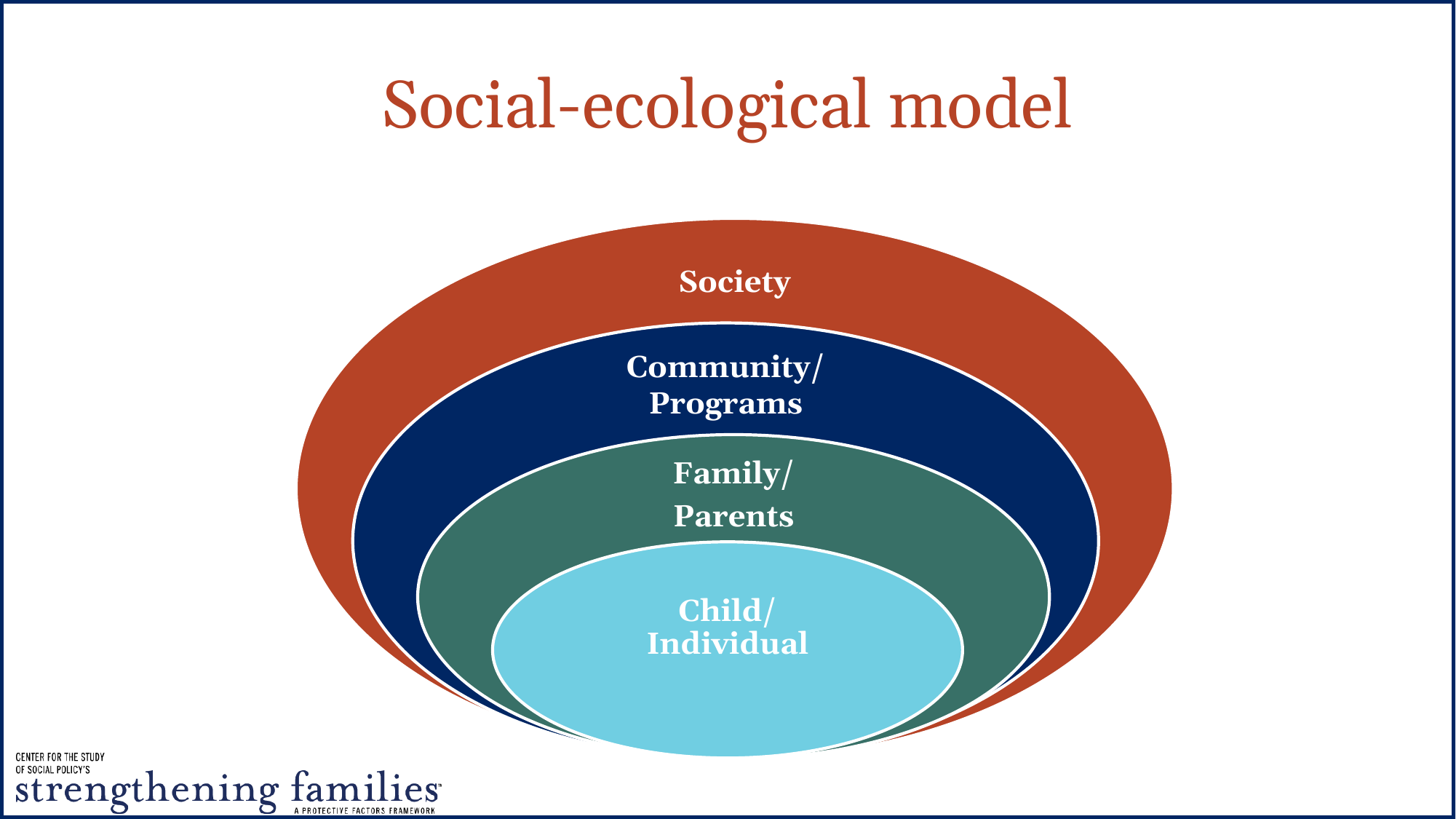

# Social-ecological model
Society
Community/
Programs
Family/
Parents
Child/
Individual